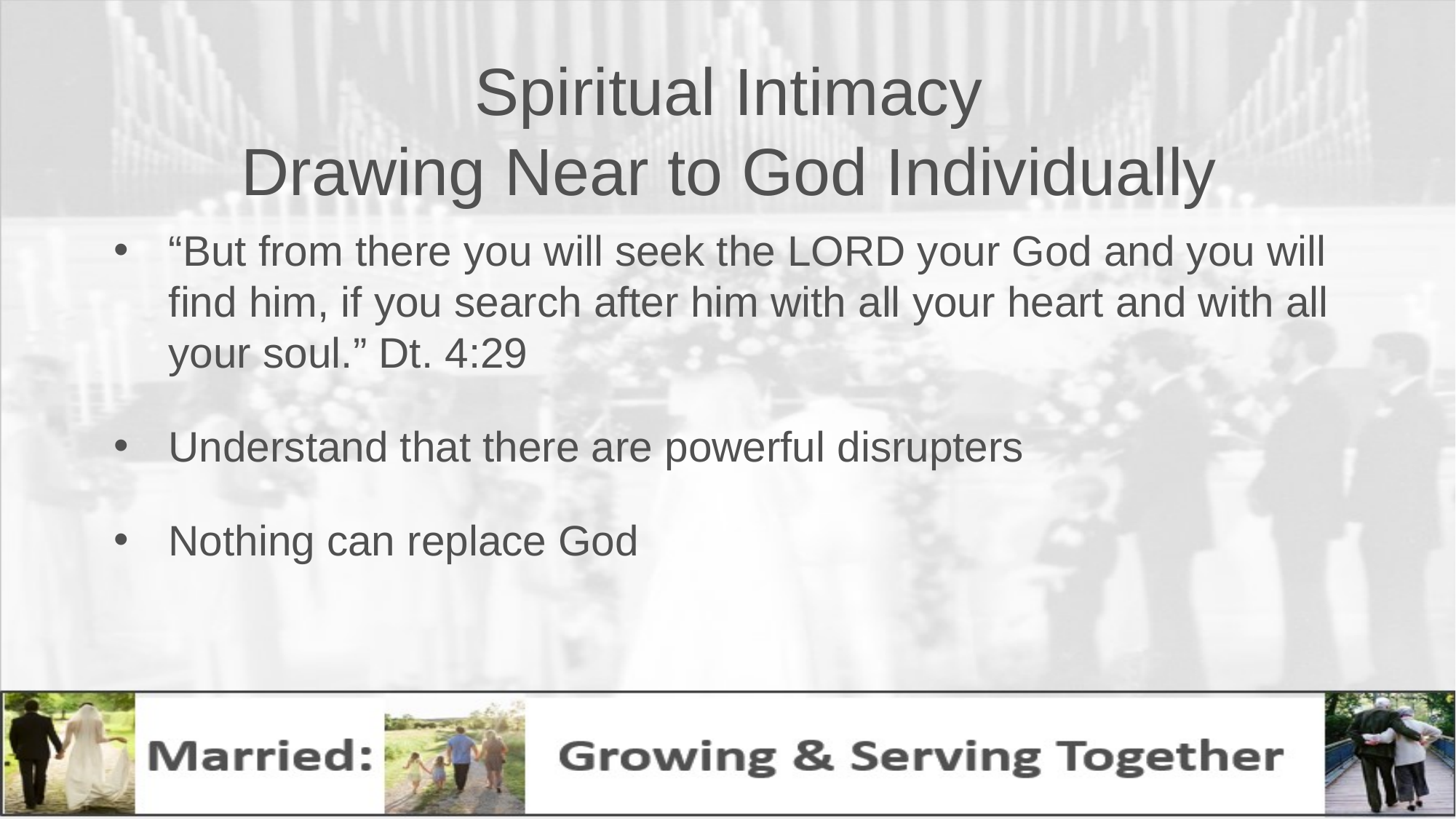

# Spiritual Intimacy Drawing Near to God Individually
“But from there you will seek the LORD your God and you will find him, if you search after him with all your heart and with all your soul.” Dt. 4:29
Understand that there are powerful disrupters
Nothing can replace God